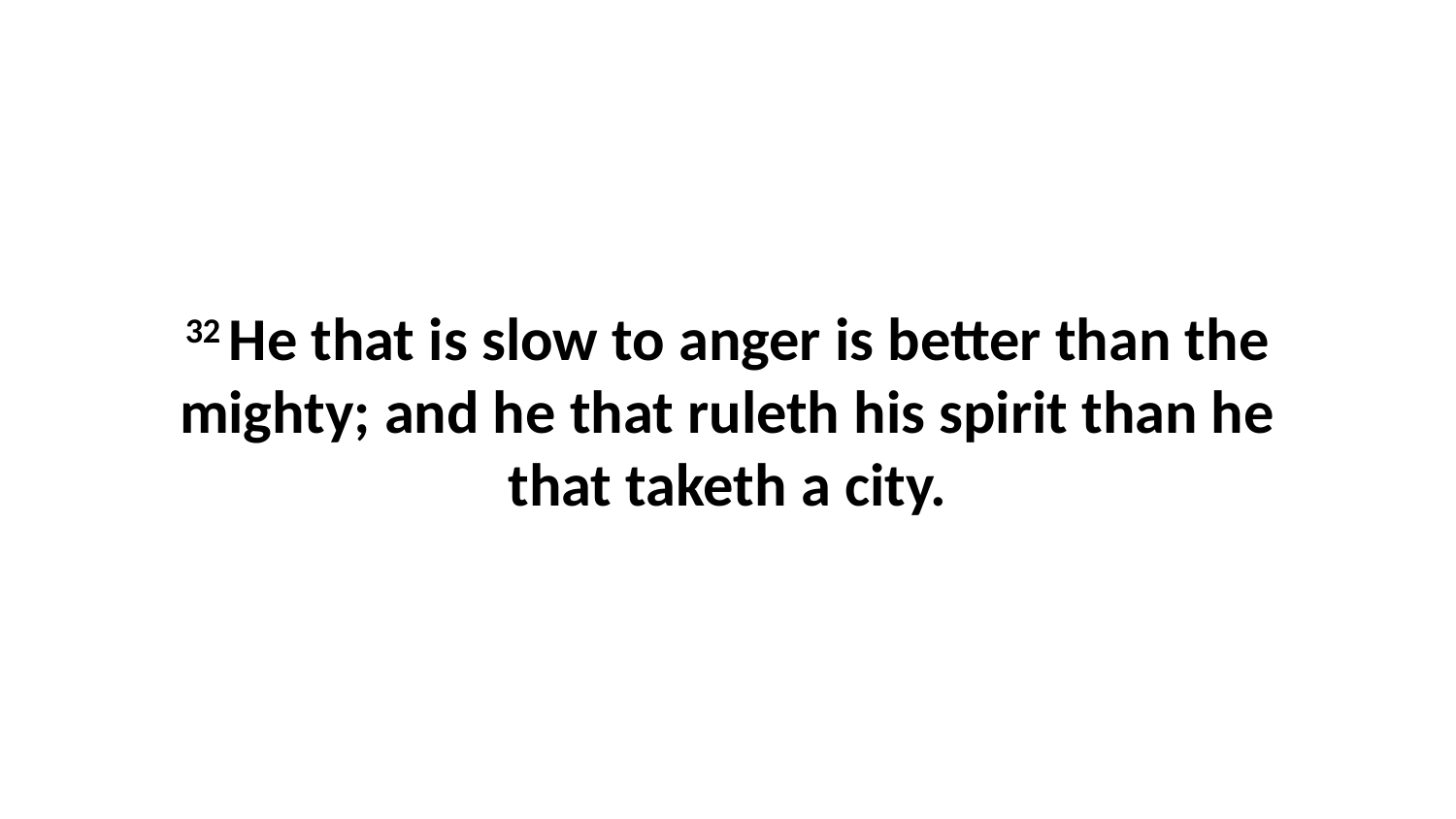

32 He that is slow to anger is better than the mighty; and he that ruleth his spirit than he that taketh a city.